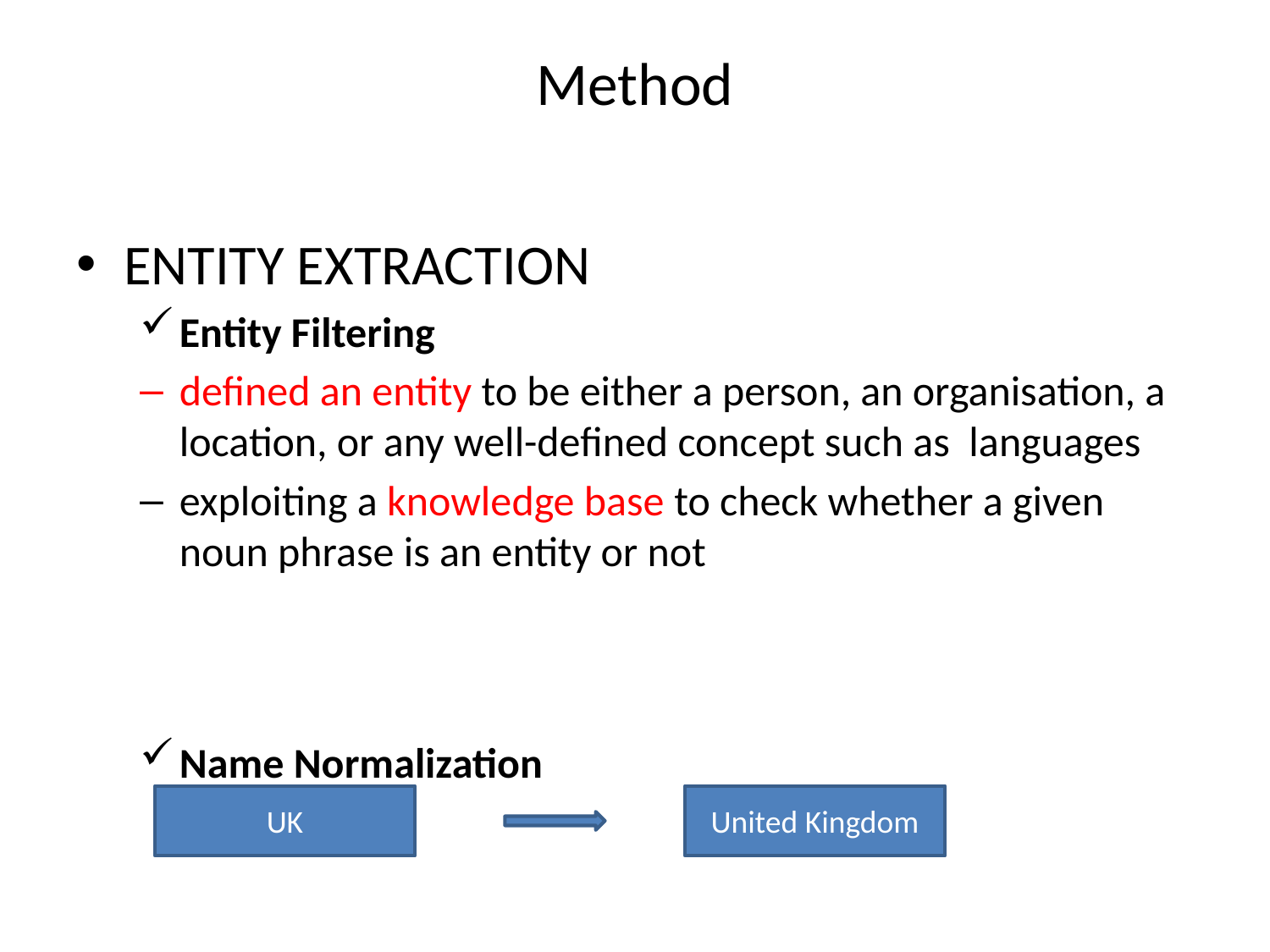

# Method
ENTITY EXTRACTION
Entity Filtering
defined an entity to be either a person, an organisation, a location, or any well-defined concept such as  languages
exploiting a knowledge base to check whether a given noun phrase is an entity or not

Name Normalization

UK
United Kingdom